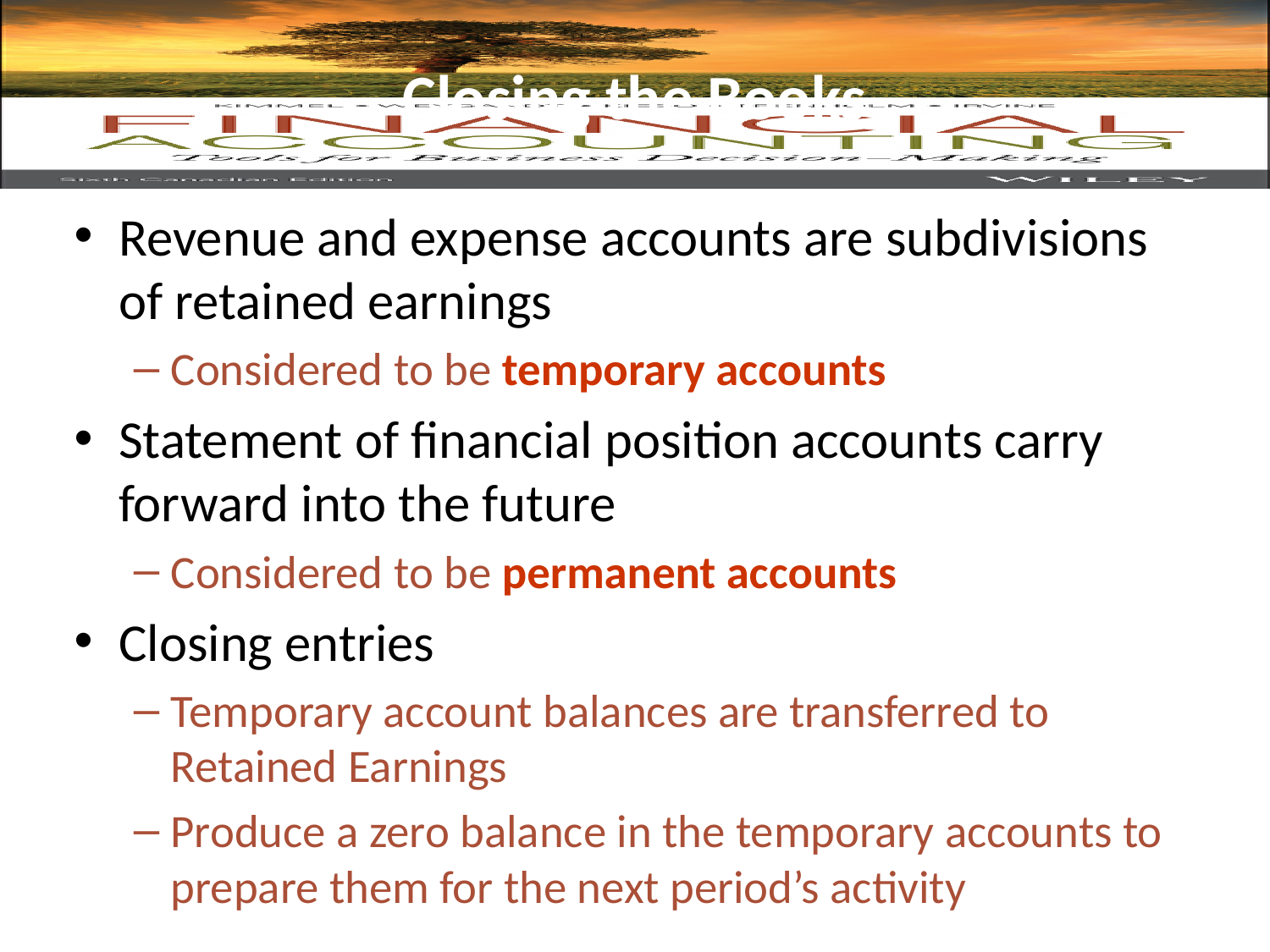

# Closing the Books
Revenue and expense accounts are subdivisions of retained earnings
Considered to be temporary accounts
Statement of financial position accounts carry forward into the future
Considered to be permanent accounts
Closing entries
Temporary account balances are transferred to Retained Earnings
Produce a zero balance in the temporary accounts to prepare them for the next period’s activity